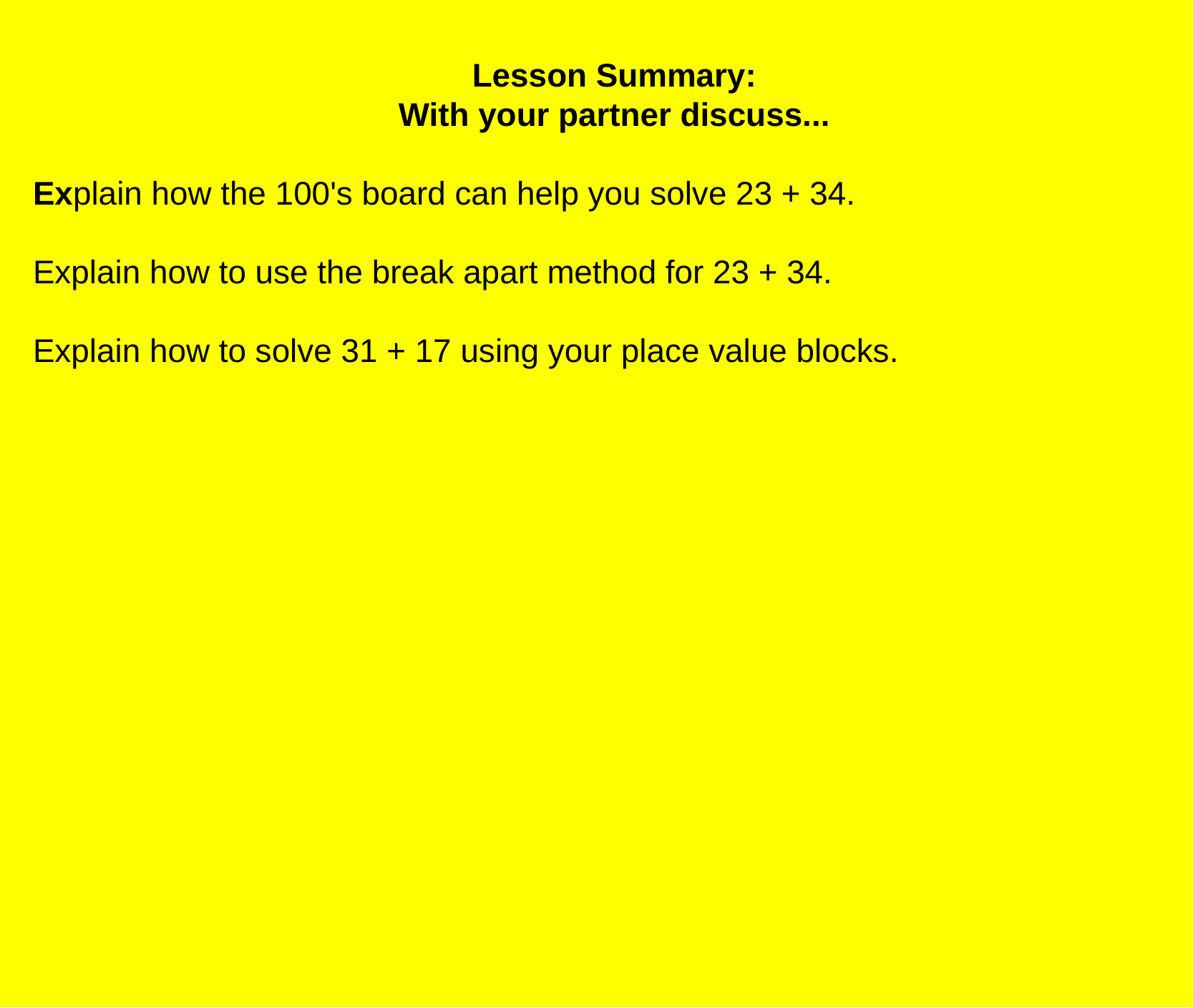

Lesson Summary:
With your partner discuss...

Explain how the 100's board can help you solve 23 + 34.

Explain how to use the break apart method for 23 + 34.

Explain how to solve 31 + 17 using your place value blocks.